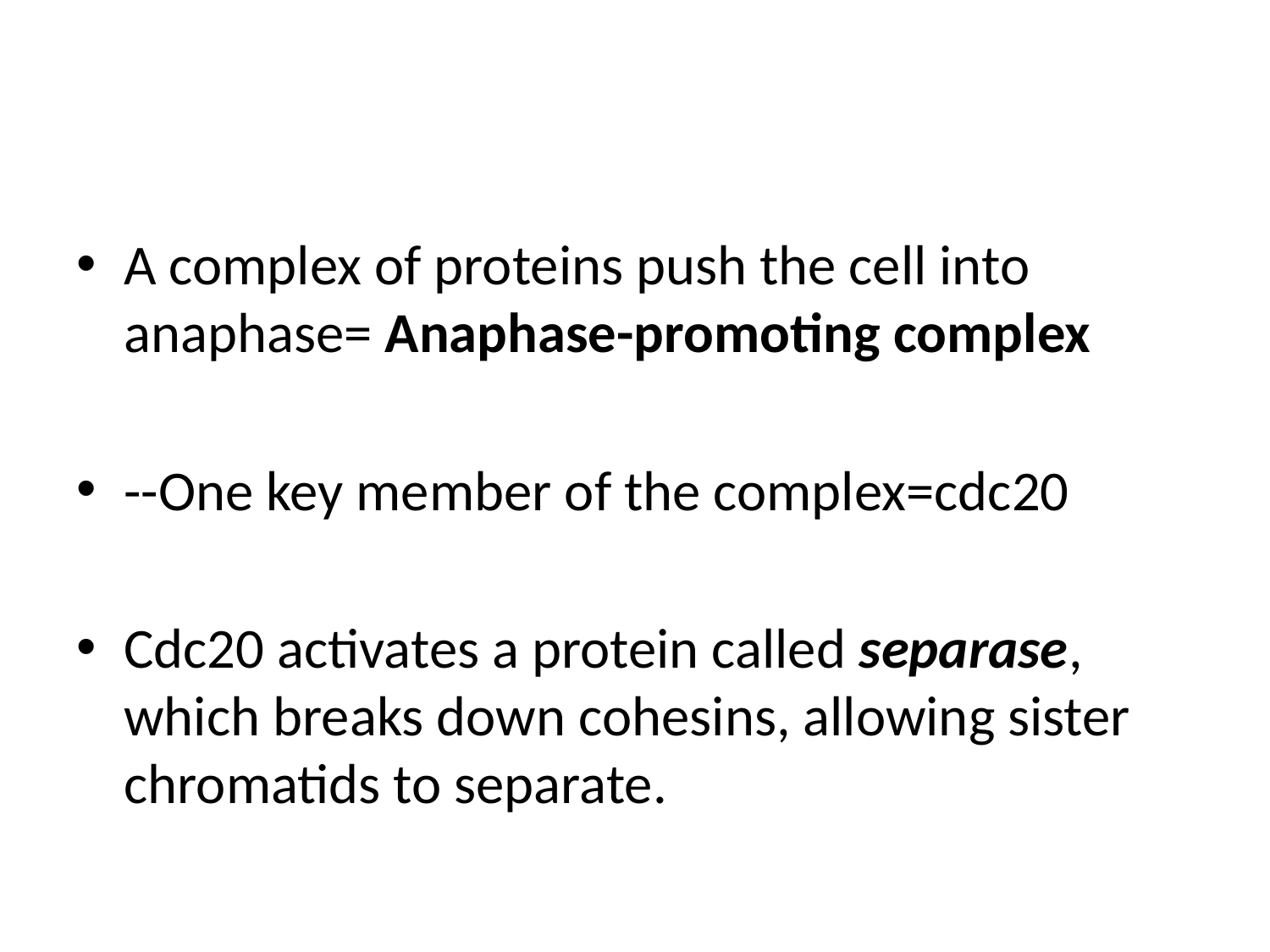

#
A complex of proteins push the cell into anaphase= Anaphase-promoting complex

--One key member of the complex=cdc20

Cdc20 activates a protein called separase, which breaks down cohesins, allowing sister chromatids to separate.